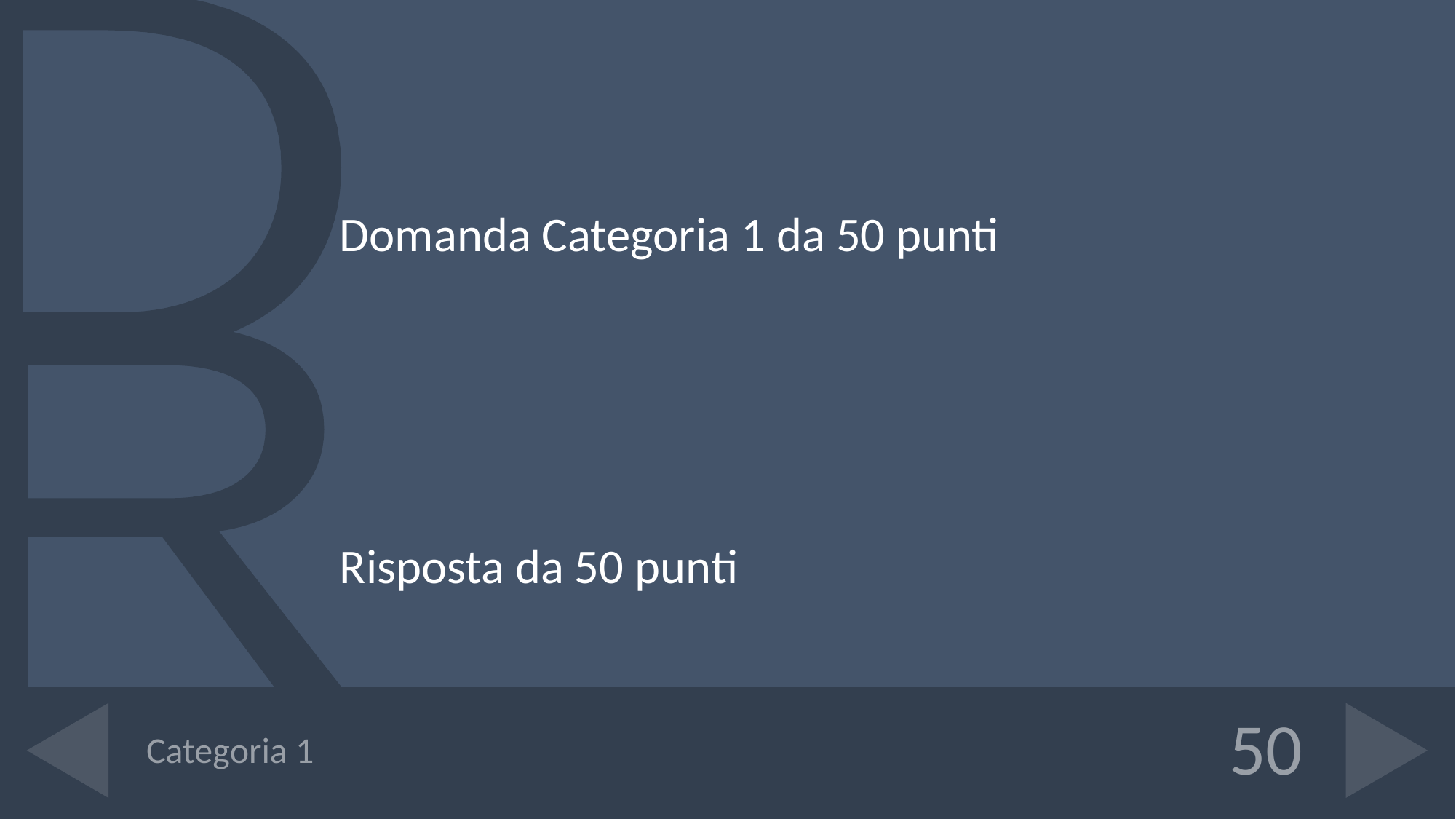

Domanda Categoria 1 da 50 punti
Risposta da 50 punti
# Categoria 1
50